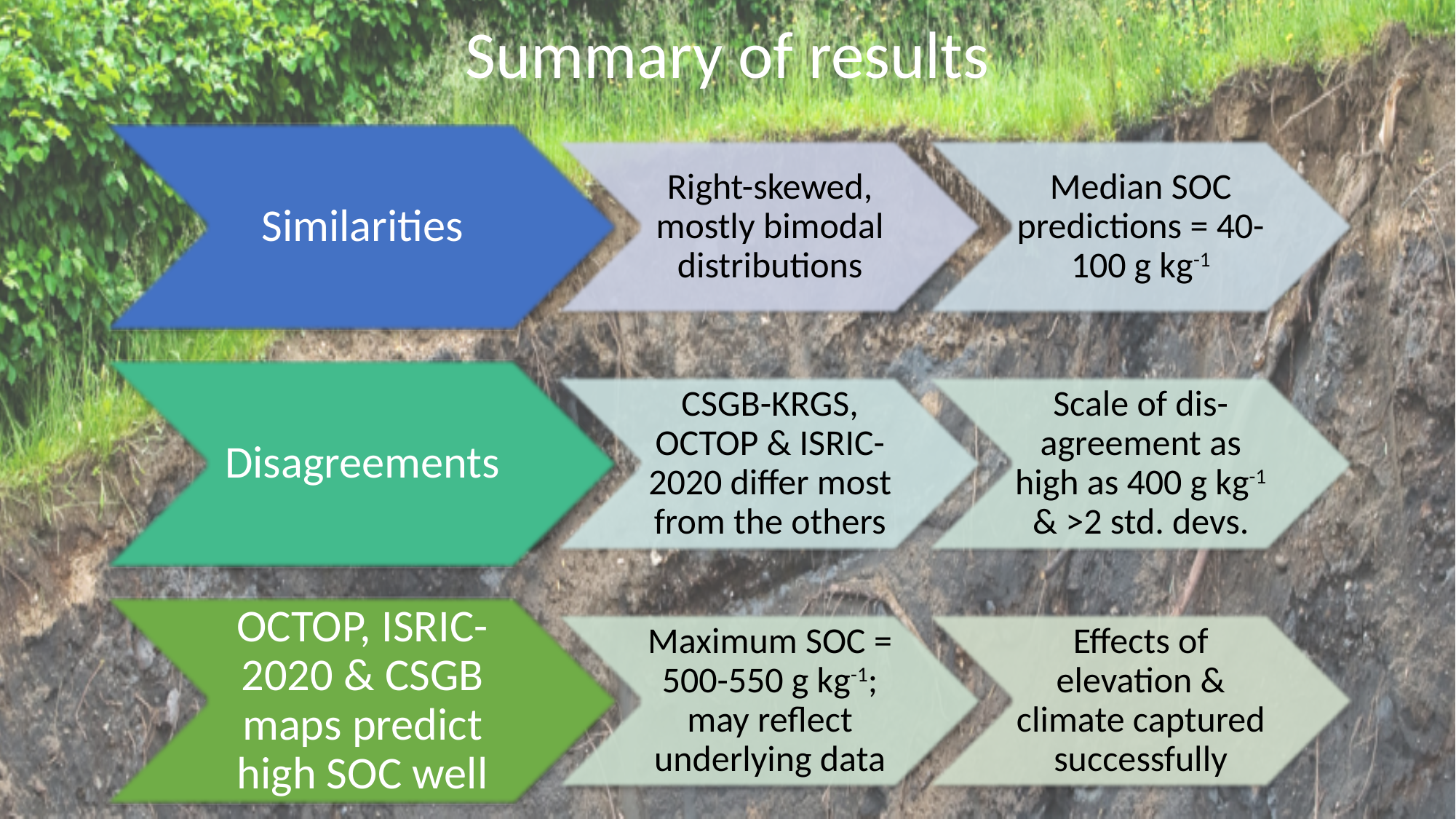

# Summary of results
Similarities
Right-skewed, mostly bimodal distributions
Median SOC predictions = 40-100 g kg-1
Disagreements
CSGB-KRGS, OCTOP & ISRIC-2020 differ most from the others
Scale of dis-agreement as high as 400 g kg-1 & >2 std. devs.
OCTOP, ISRIC-2020 & CSGB maps predict high SOC well
Maximum SOC = 500-550 g kg-1; may reflect underlying data
Effects of elevation & climate captured successfully